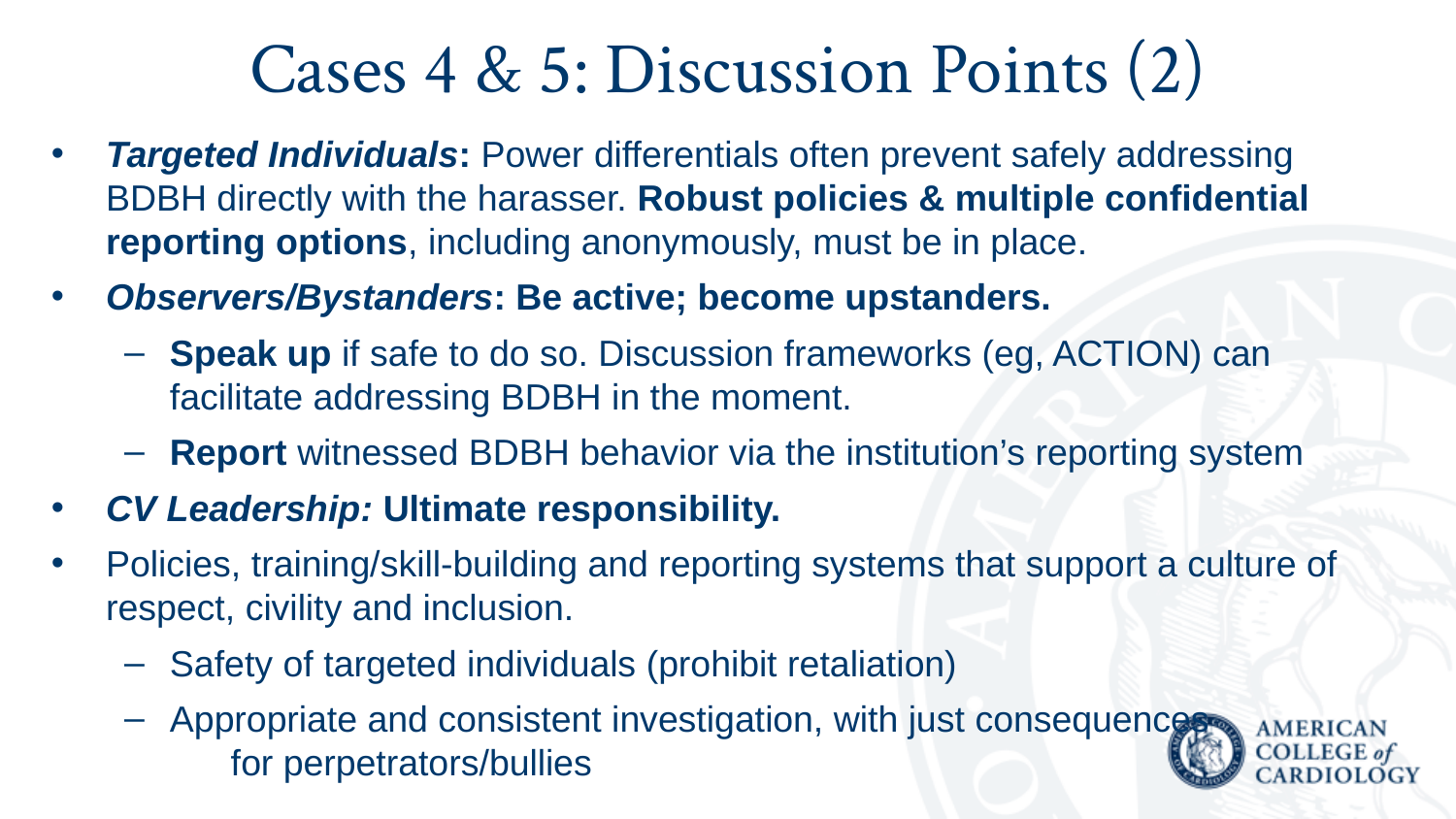

# Cases 4 & 5: Discussion Points (2)
Targeted Individuals: Power differentials often prevent safely addressing BDBH directly with the harasser. Robust policies & multiple confidential reporting options, including anonymously, must be in place.
Observers/Bystanders: Be active; become upstanders.
Speak up if safe to do so. Discussion frameworks (eg, ACTION) can facilitate addressing BDBH in the moment.
Report witnessed BDBH behavior via the institution’s reporting system
CV Leadership: Ultimate responsibility.
Policies, training/skill-building and reporting systems that support a culture of respect, civility and inclusion.
Safety of targeted individuals (prohibit retaliation)
Appropriate and consistent investigation, with just consequences                      for perpetrators/bullies